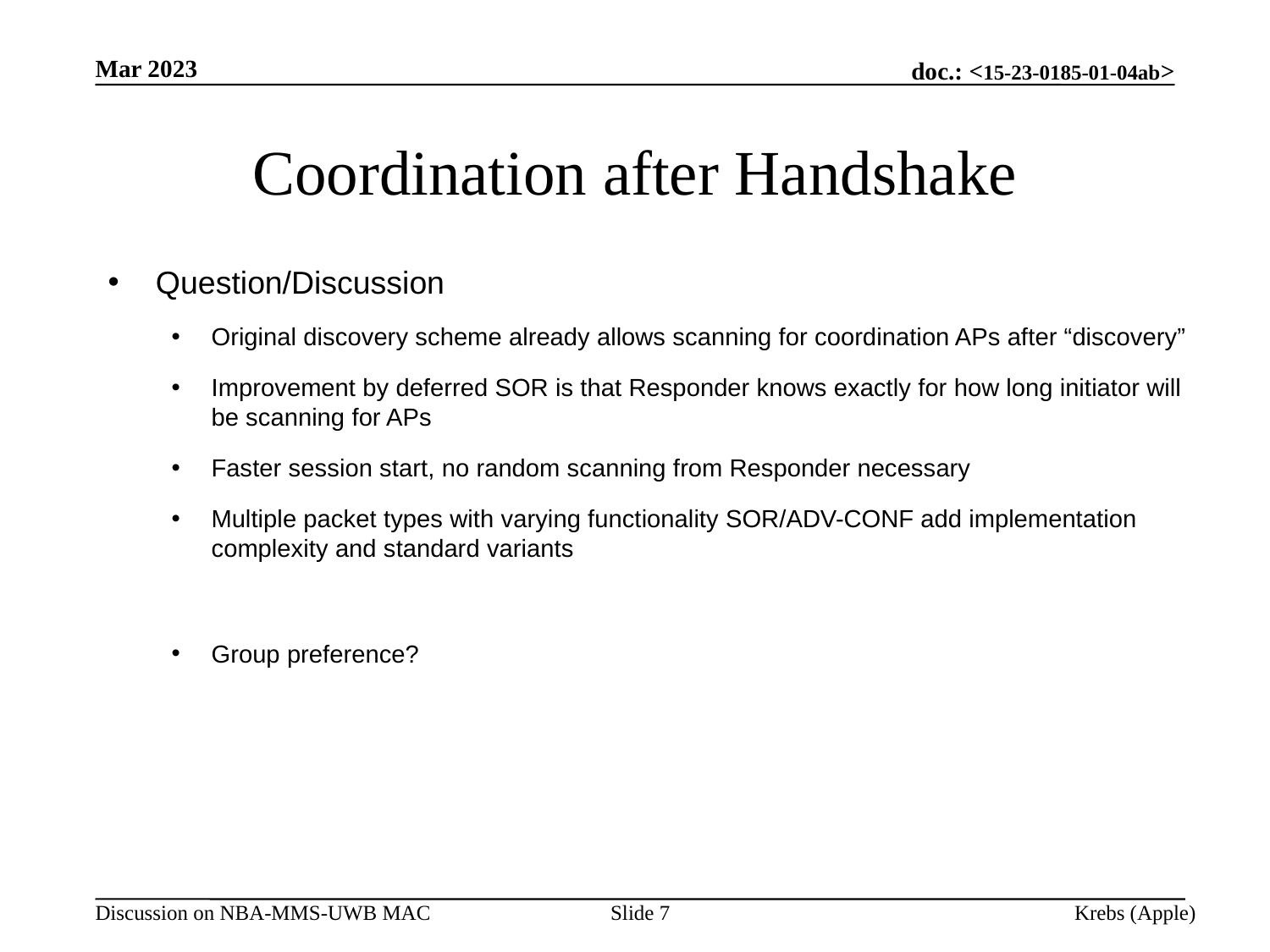

Mar 2023
# Coordination after Handshake
Question/Discussion
Original discovery scheme already allows scanning for coordination APs after “discovery”
Improvement by deferred SOR is that Responder knows exactly for how long initiator will be scanning for APs
Faster session start, no random scanning from Responder necessary
Multiple packet types with varying functionality SOR/ADV-CONF add implementation complexity and standard variants

Group preference?

Slide 7
Krebs (Apple)